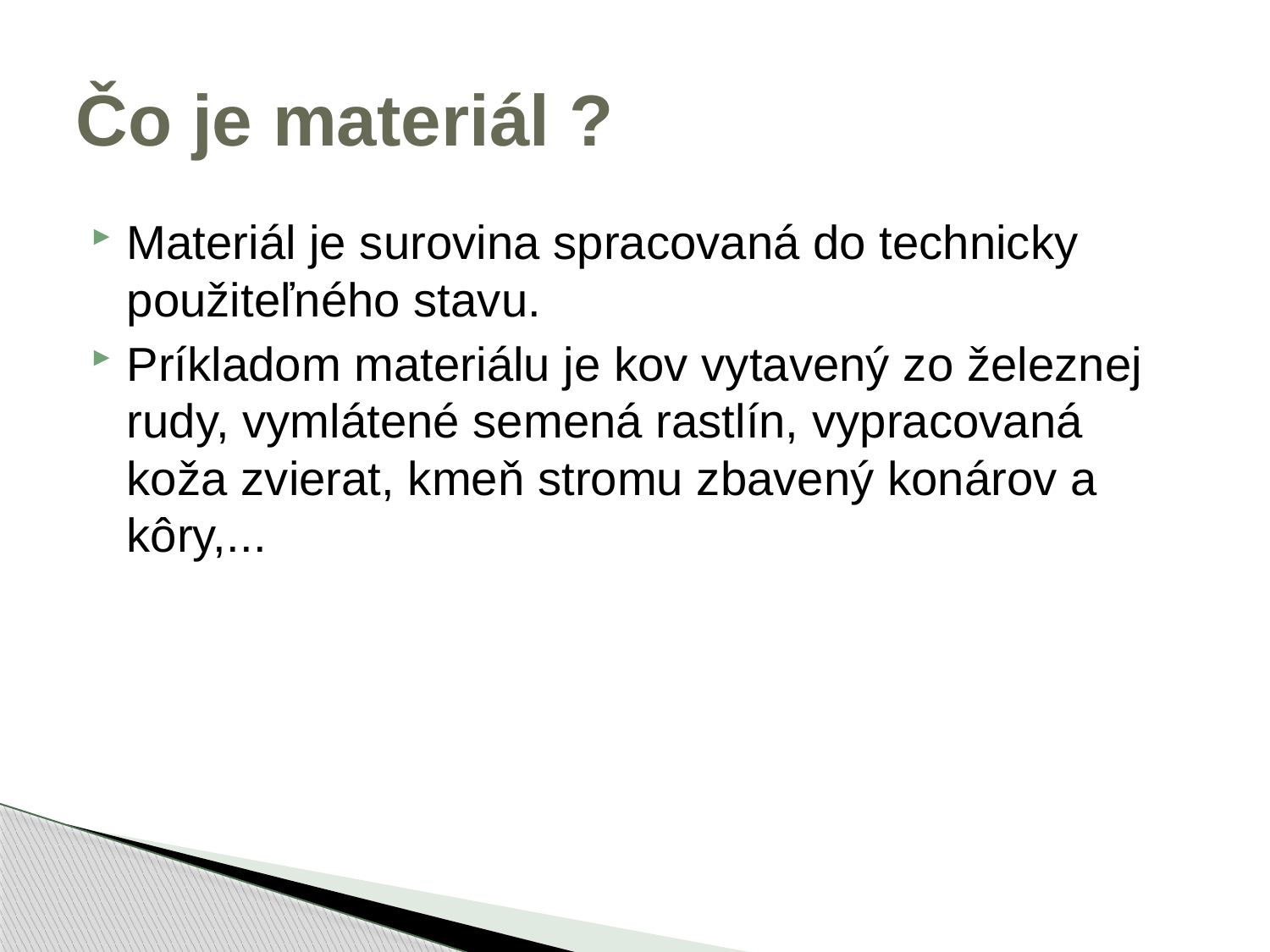

# Čo je materiál ?
Materiál je surovina spracovaná do technicky použiteľného stavu.
Príkladom materiálu je kov vytavený zo železnej rudy, vymlátené semená rastlín, vypracovaná koža zvierat, kmeň stromu zbavený konárov a kôry,...